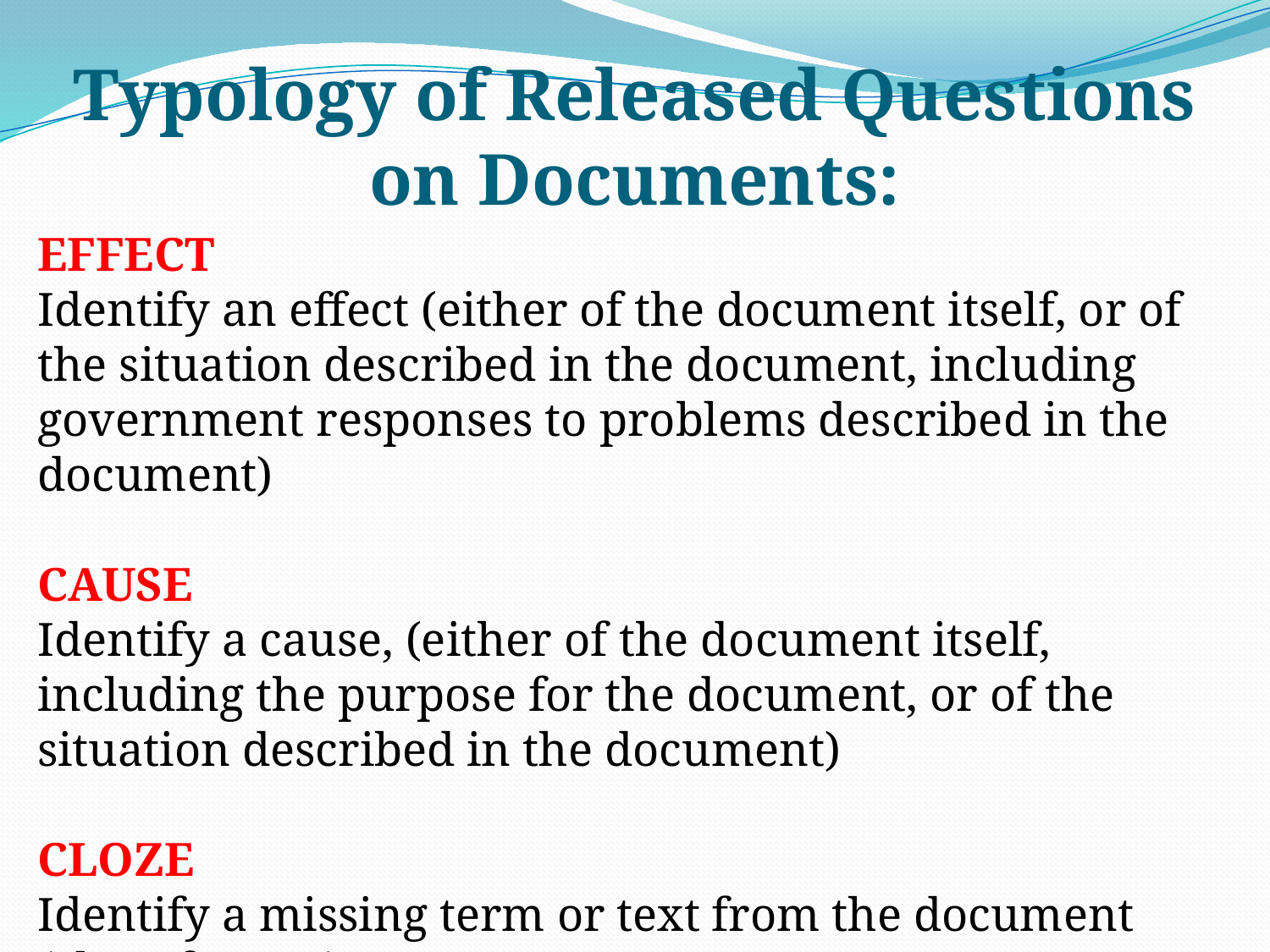

EFFECT
Identify an effect (either of the document itself, or of the situation described in the document, including government responses to problems described in the document)

CAUSE
Identify a cause, (either of the document itself, including the purpose for the document, or of the situation described in the document)

CLOZE
Identify a missing term or text from the document (cloze format)

# Typology of Released Questions on Documents: